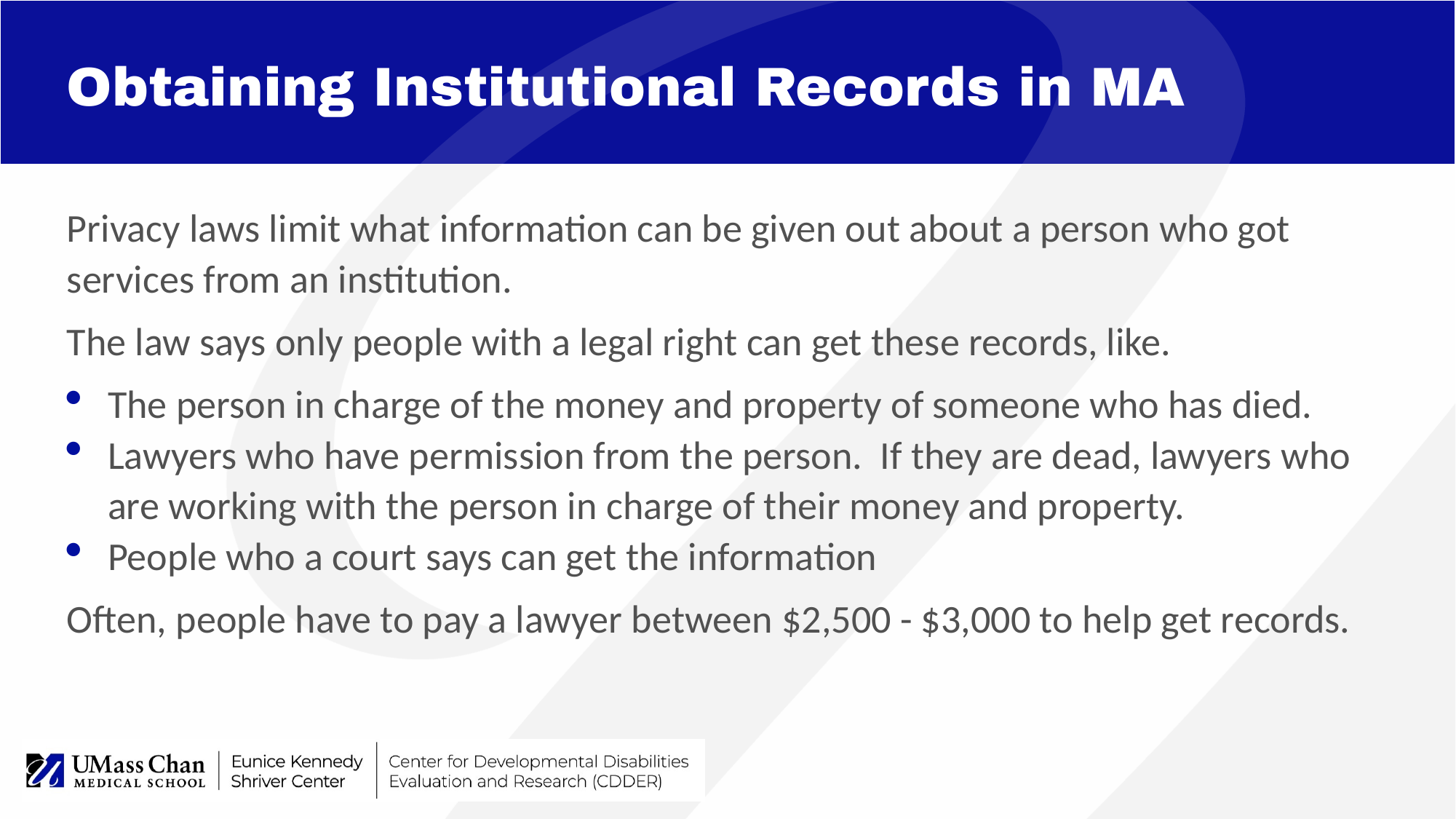

# Obtaining Institutional Records in MA
Privacy laws limit what information can be given out about a person who got services from an institution.
The law says only people with a legal right can get these records, like.
The person in charge of the money and property of someone who has died.
Lawyers who have permission from the person.  If they are dead, lawyers who are working with the person in charge of their money and property.
People who a court says can get the information
Often, people have to pay a lawyer between $2,500 - $3,000 to help get records.